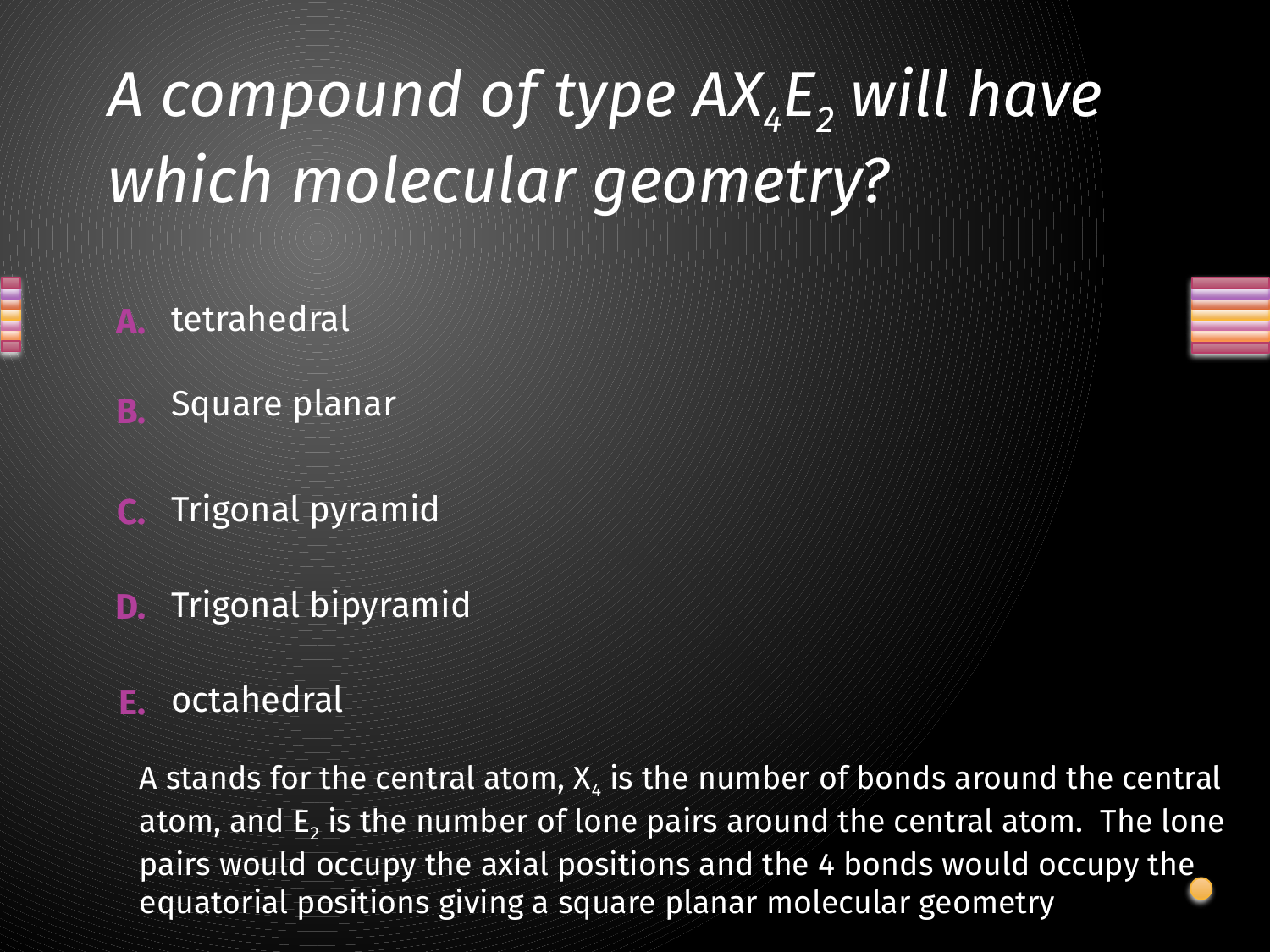

# A compound of type AX4E2 will have which molecular geometry?
tetrahedral
Square planar
Trigonal pyramid
Trigonal bipyramid
octahedral
A stands for the central atom, X4 is the number of bonds around the central
atom, and E2 is the number of lone pairs around the central atom.  The lone
pairs would occupy the axial positions and the 4 bonds would occupy the equatorial positions giving a square planar molecular geometry